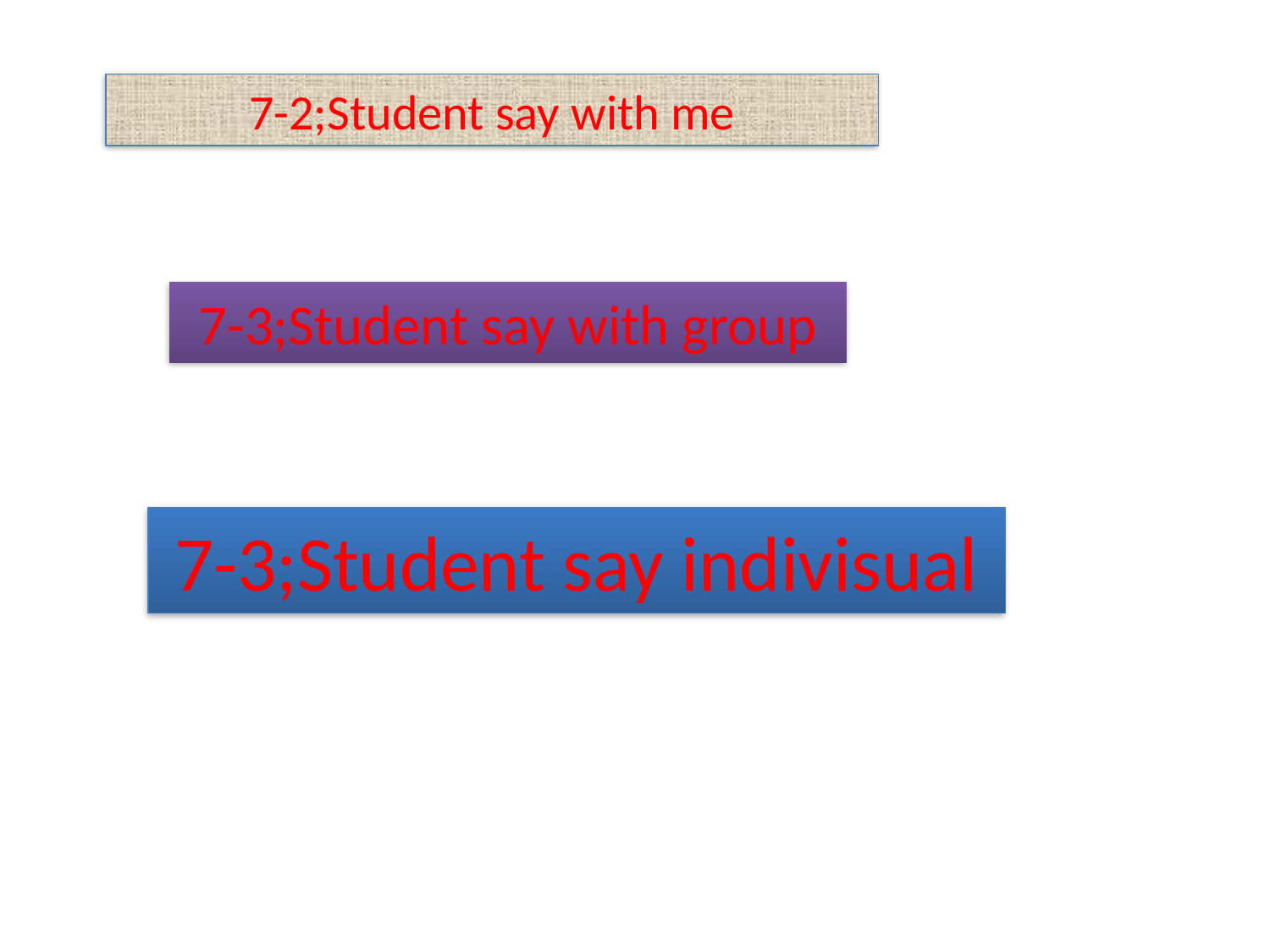

7-2;Student say with me
7-3;Student say with group
7-3;Student say indivisual